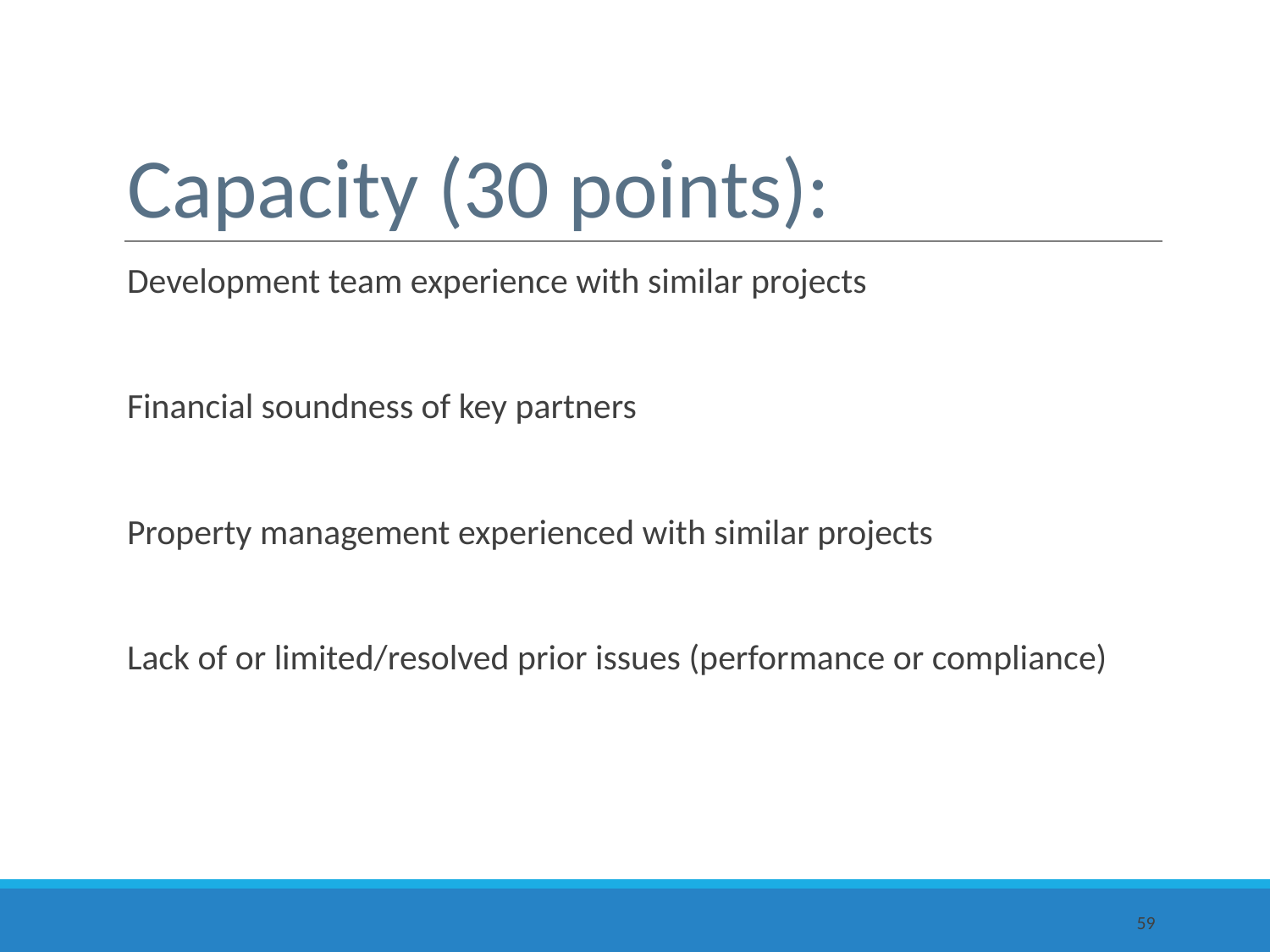

# Capacity (30 points):
Development team experience with similar projects

Financial soundness of key partners

Property management experienced with similar projects

Lack of or limited/resolved prior issues (performance or compliance)

59